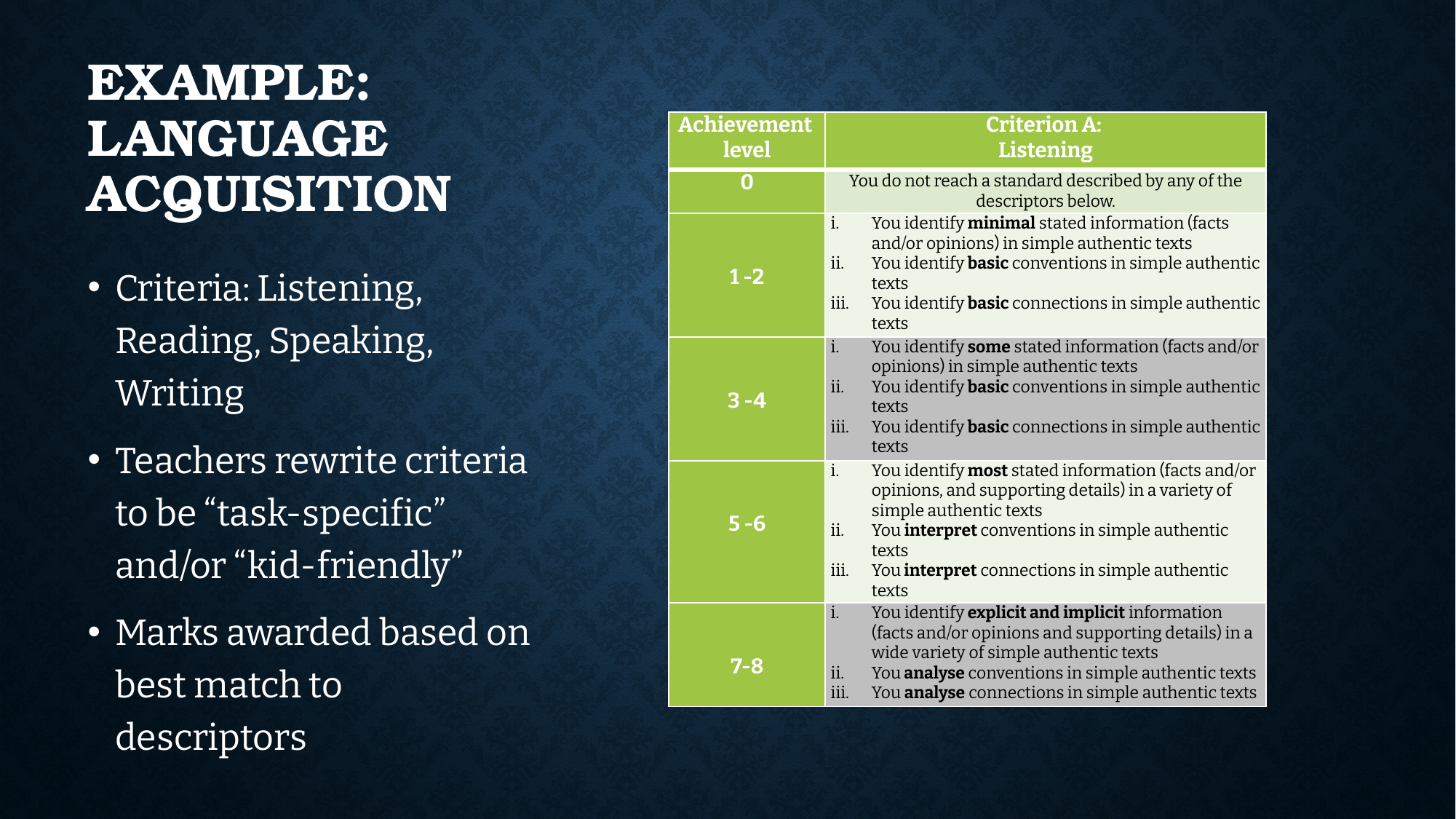

# EXAMPLE: Language Acquisition
| Achievement level | Criterion A: Listening |
| --- | --- |
| 0 | You do not reach a standard described by any of the descriptors below. |
| 1 -2 | You identify minimal stated information (facts and/or opinions) in simple authentic texts You identify basic conventions in simple authentic texts You identify basic connections in simple authentic texts |
| 3 -4 | You identify some stated information (facts and/or opinions) in simple authentic texts You identify basic conventions in simple authentic texts You identify basic connections in simple authentic texts |
| 5 -6 | You identify most stated information (facts and/or opinions, and supporting details) in a variety of simple authentic texts You interpret conventions in simple authentic texts You interpret connections in simple authentic texts |
| 7-8 | You identify explicit and implicit information (facts and/or opinions and supporting details) in a wide variety of simple authentic texts You analyse conventions in simple authentic texts You analyse connections in simple authentic texts |
Criteria: Listening, Reading, Speaking, Writing
Teachers rewrite criteria to be “task-specific” and/or “kid-friendly”
Marks awarded based on best match to descriptors